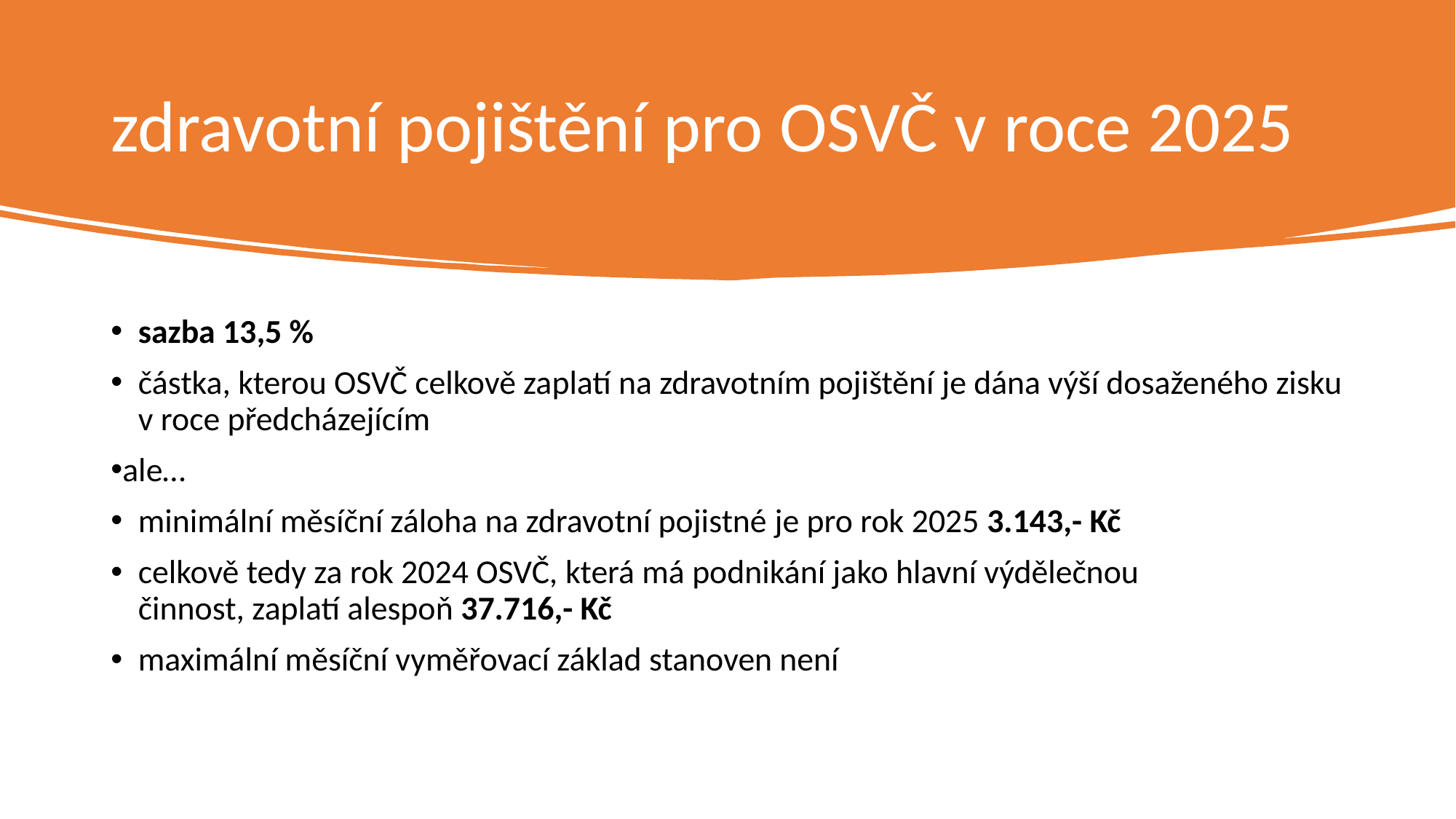

zdravotní pojištění pro OSVČ v roce 2025
sazba 13,5 %
částka, kterou OSVČ celkově zaplatí na zdravotním pojištění je dána výší dosaženého zisku v roce předcházejícím
ale…
minimální měsíční záloha na zdravotní pojistné je pro rok 2025 3.143,- Kč
celkově tedy za rok 2024 OSVČ, která má podnikání jako hlavní výdělečnou činnost, zaplatí alespoň 37.716,- Kč
maximální měsíční vyměřovací základ stanoven není